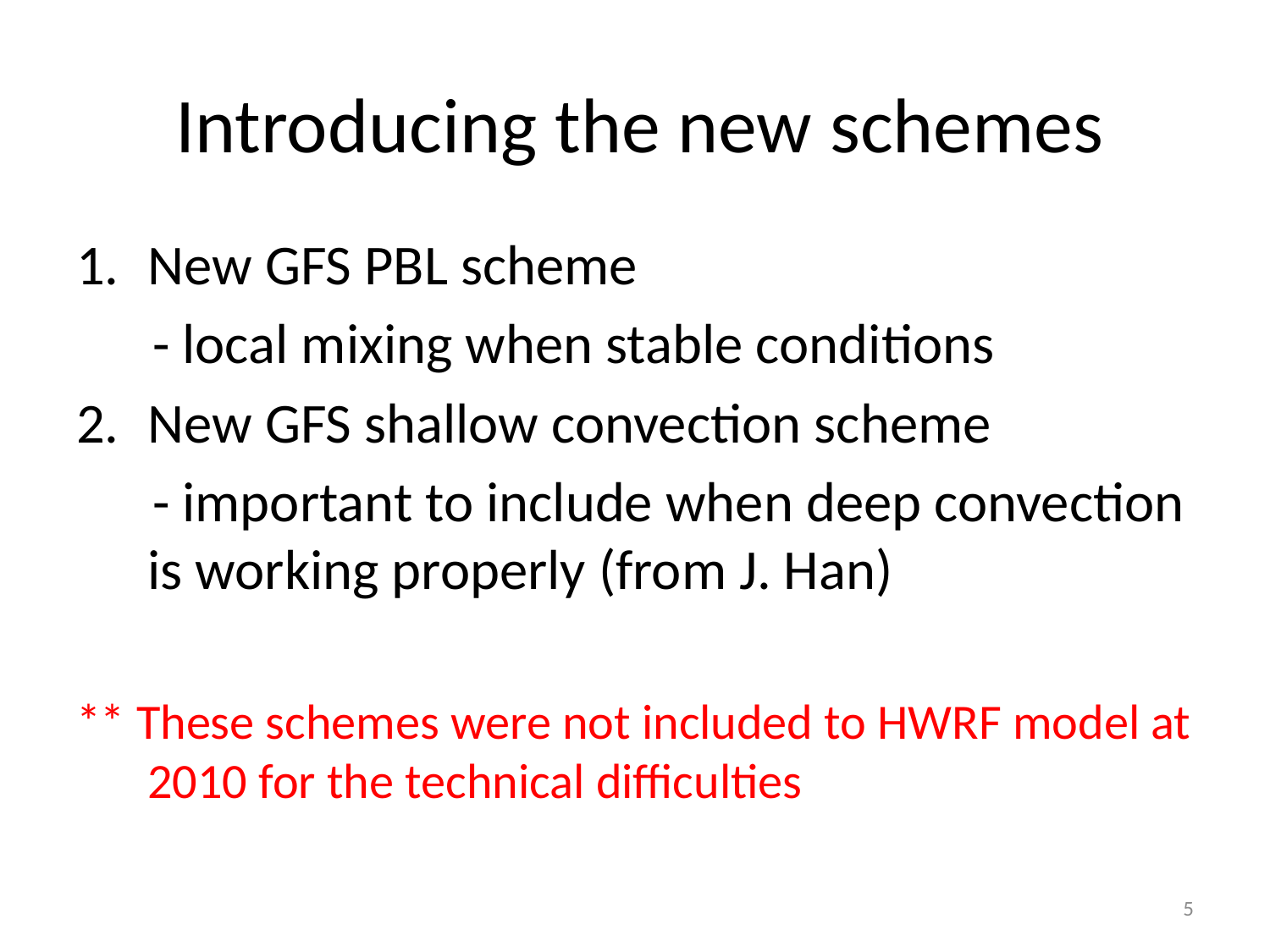

# Introducing the new schemes
New GFS PBL scheme
      - local mixing when stable conditions
New GFS shallow convection scheme
      - important to include when deep convection is working properly (from J. Han)

** These schemes were not included to HWRF model at 2010 for the technical difficulties
5